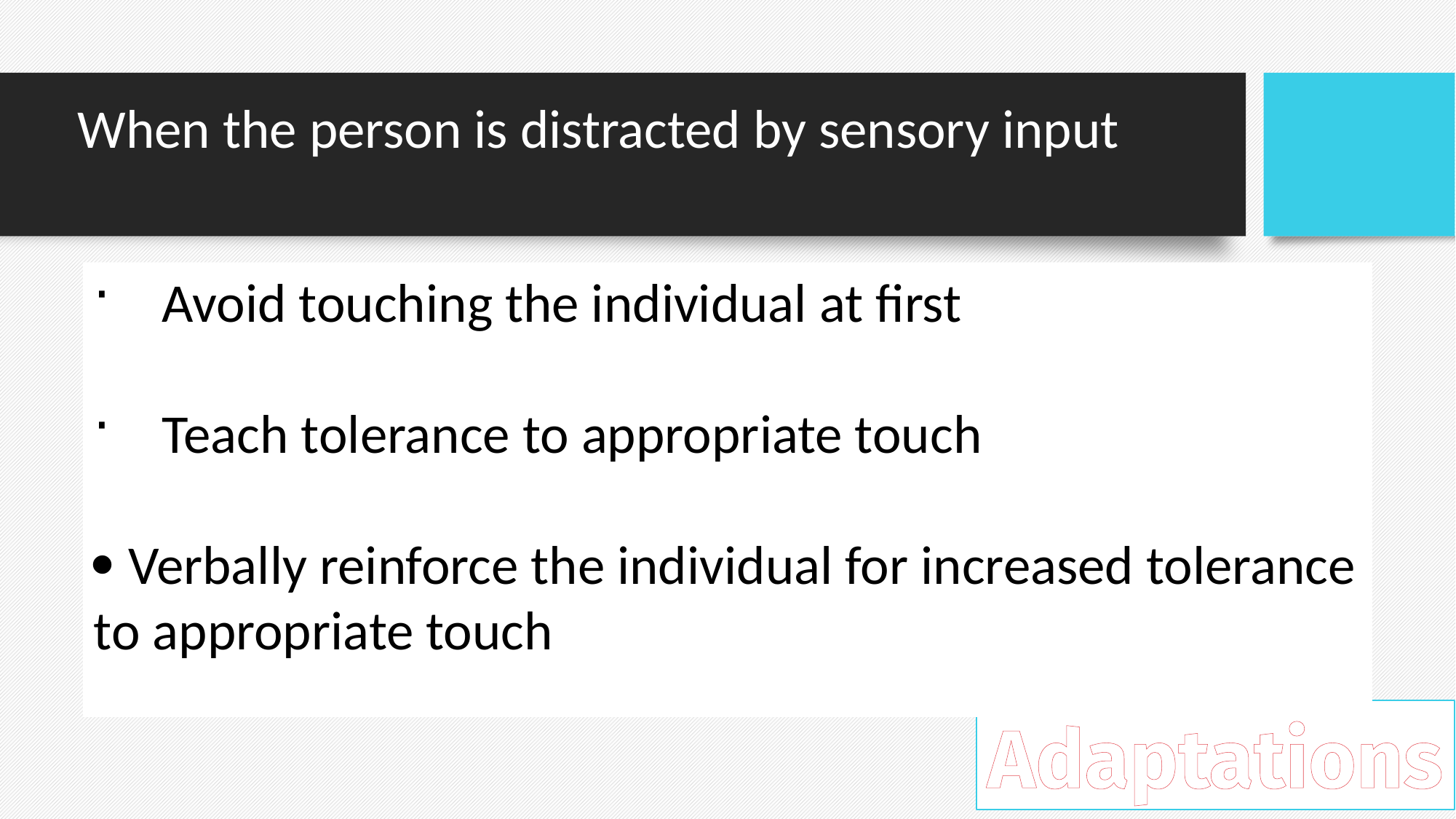

# When the person is distracted by sensory input

Avoid touching the individual at first

Teach tolerance to appropriate touch

• Verbally reinforce the individual for increased tolerance to appropriate touch

Adaptations